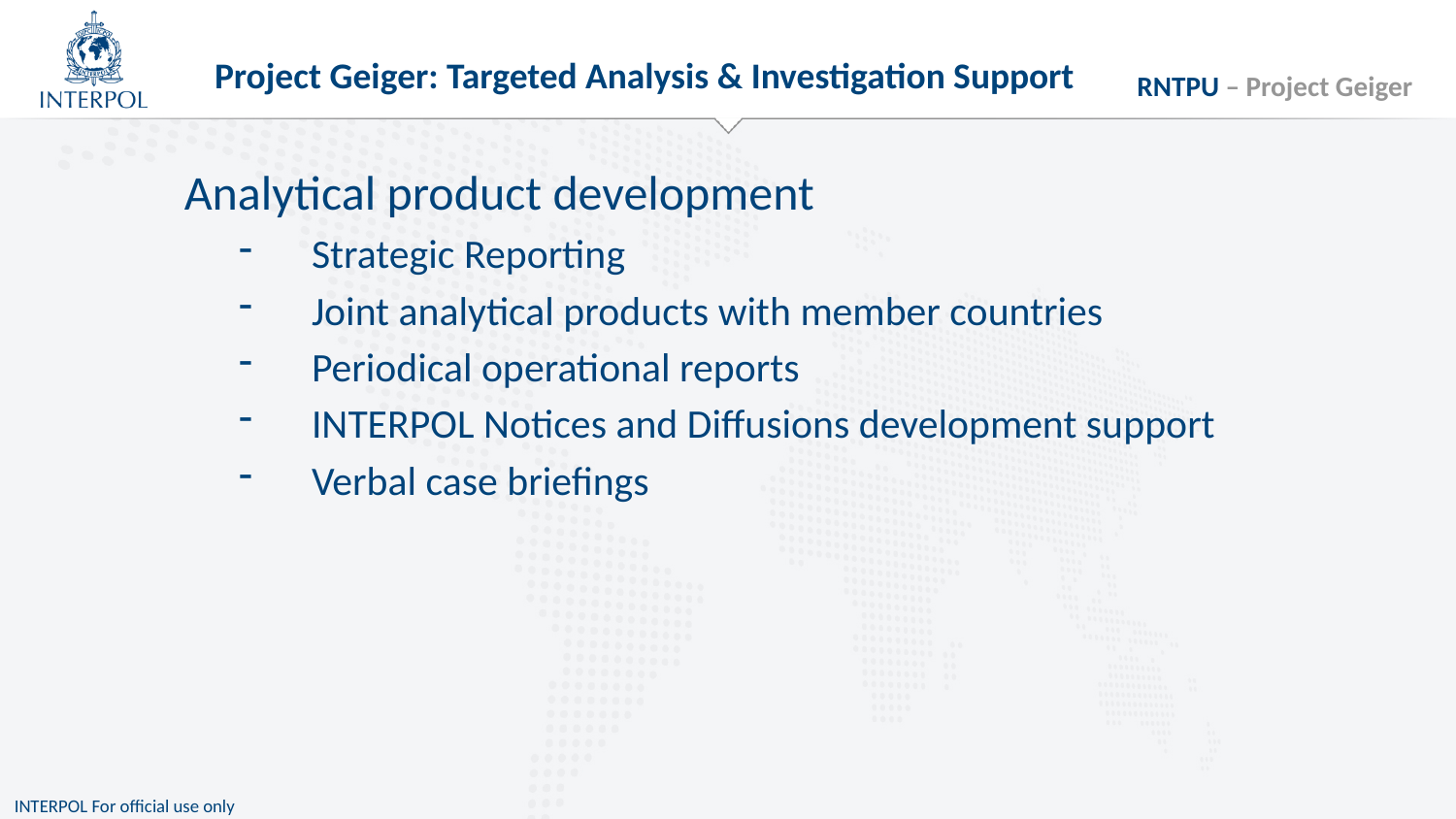

Project Geiger: Targeted Analysis & Investigation Support
Analytical product development
Strategic Reporting
Joint analytical products with member countries
Periodical operational reports
INTERPOL Notices and Diffusions development support
Verbal case briefings